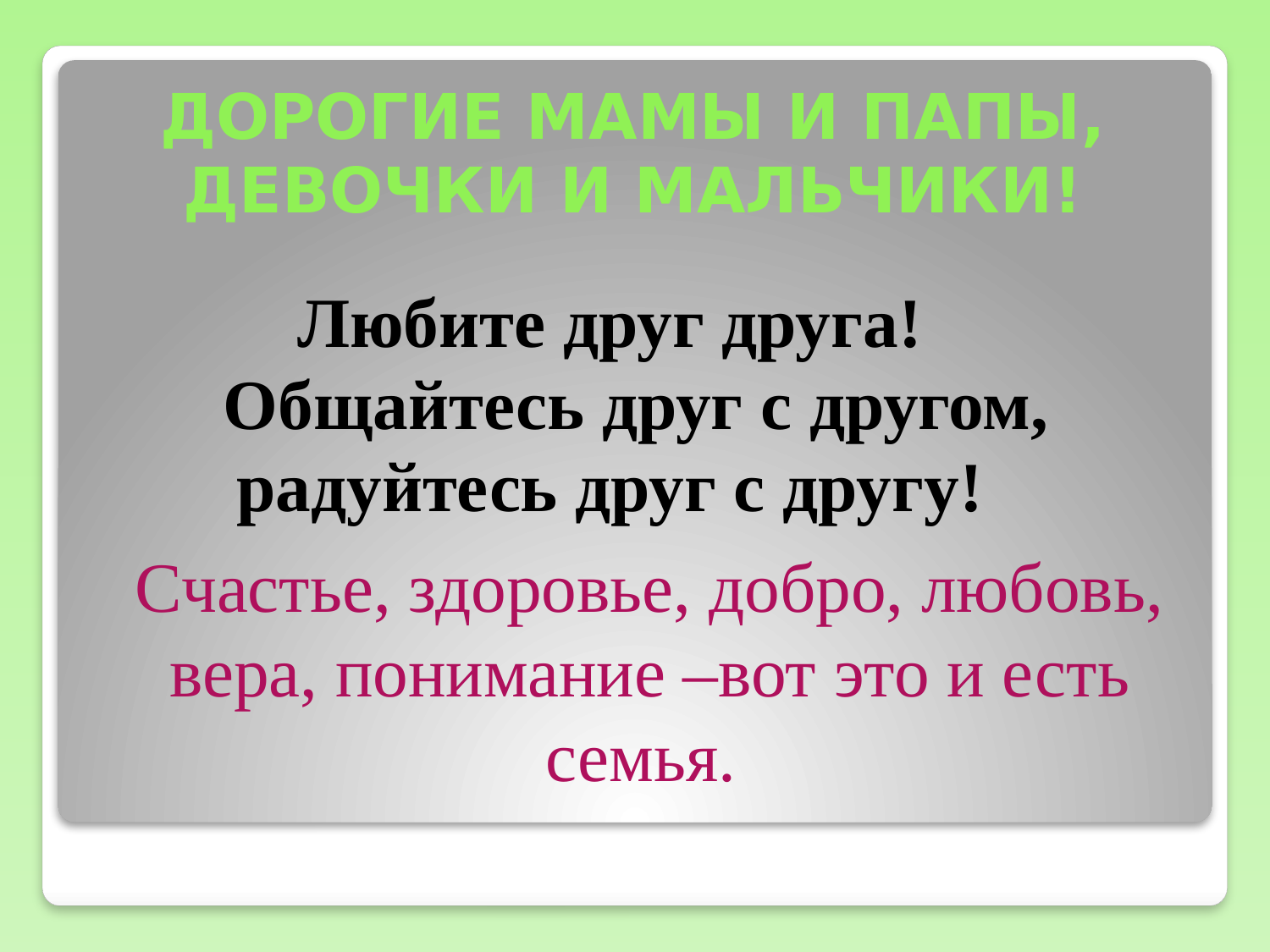

ДОРОГИЕ МАМЫ И ПАПЫ, ДЕВОЧКИ И МАЛЬЧИКИ!
Любите друг друга!
   Общайтесь друг с другом, радуйтесь друг с другу!

Счастье, здоровье, добро, любовь, вера, понимание –вот это и есть семья.